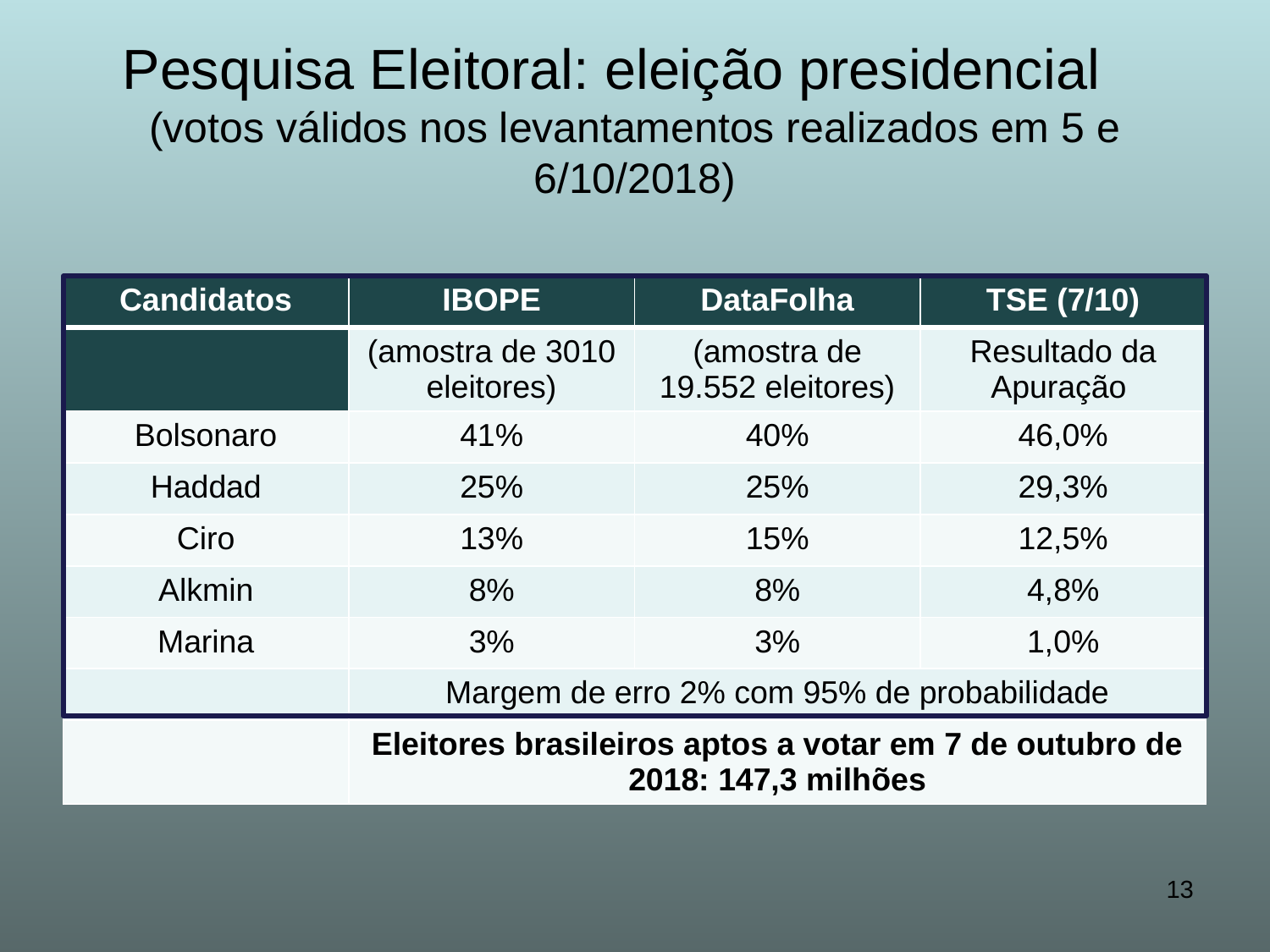

# Pesquisa Eleitoral: eleição presidencial    (votos válidos nos levantamentos realizados em 5 e 6/10/2018)
| Candidatos | IBOPE | DataFolha | TSE (7/10) |
| --- | --- | --- | --- |
|  | (amostra de 3010 eleitores) | (amostra de 19.552 eleitores) | Resultado da Apuração |
| Bolsonaro | 41% | 40% | 46,0% |
| Haddad | 25% | 25% | 29,3% |
| Ciro | 13% | 15% | 12,5% |
| Alkmin | 8% | 8% | 4,8% |
| Marina | 3% | 3% | 1,0% |
|  | Margem de erro 2% com 95% de probabilidade |  |  |
|  | Eleitores brasileiros aptos a votar em 7 de outubro de 2018: 147,3 milhões |  |  |

13